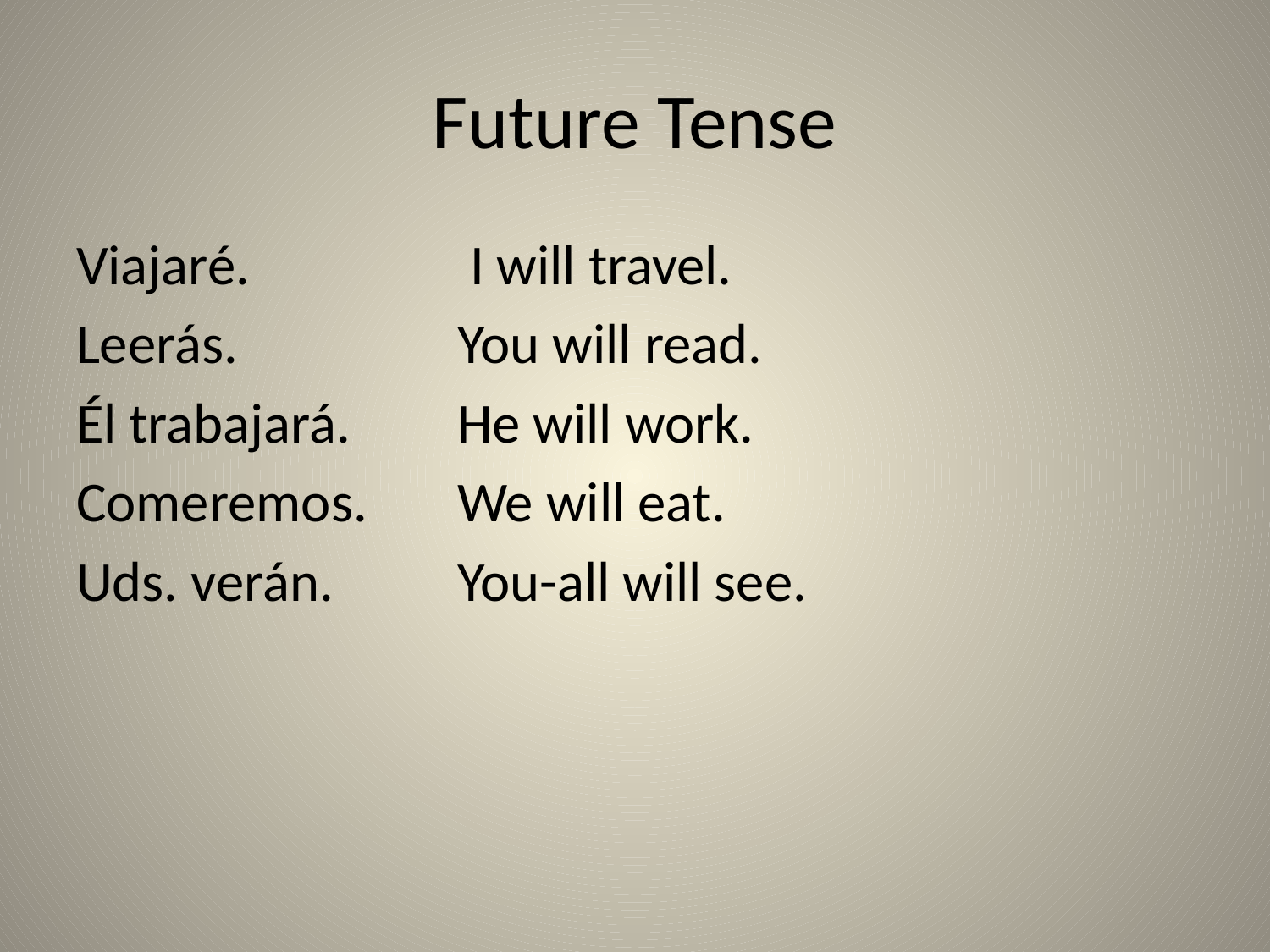

# Future Tense
Viajaré. 		 I will travel.
Leerás.		You will read.
Él trabajará.	He will work.
Comeremos.	We will eat.
Uds. verán.	You-all will see.